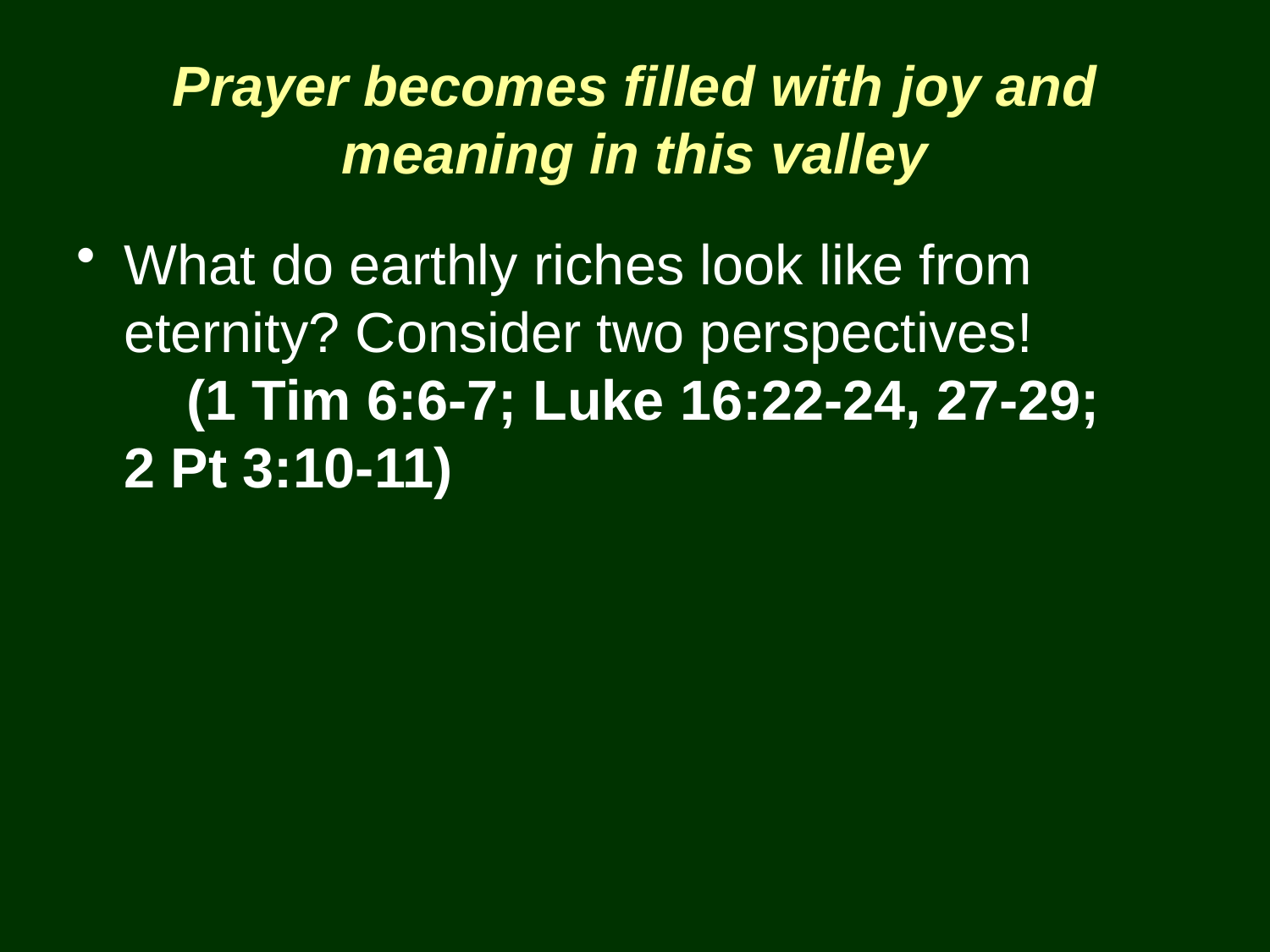

# Prayer becomes filled with joy and meaning in this valley
What do earthly riches look like from eternity? Consider two perspectives!               (1 Tim 6:6-7; Luke 16:22-24, 27-29;
2 Pt 3:10-11)